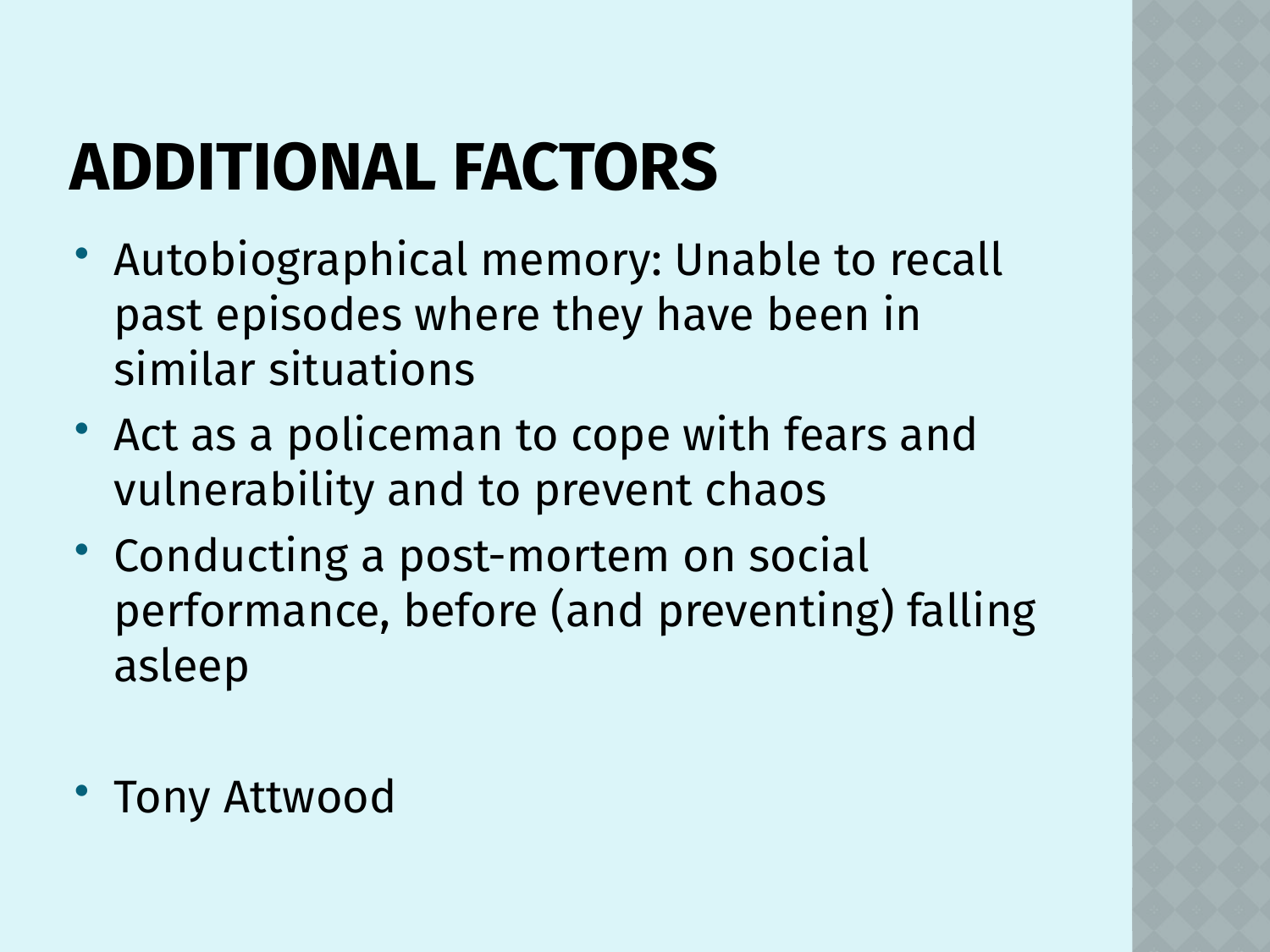

# Additional Factors
Autobiographical memory: Unable to recall past episodes where they have been in similar situations
Act as a policeman to cope with fears and vulnerability and to prevent chaos
Conducting a post-mortem on social performance, before (and preventing) falling asleep

Tony Attwood